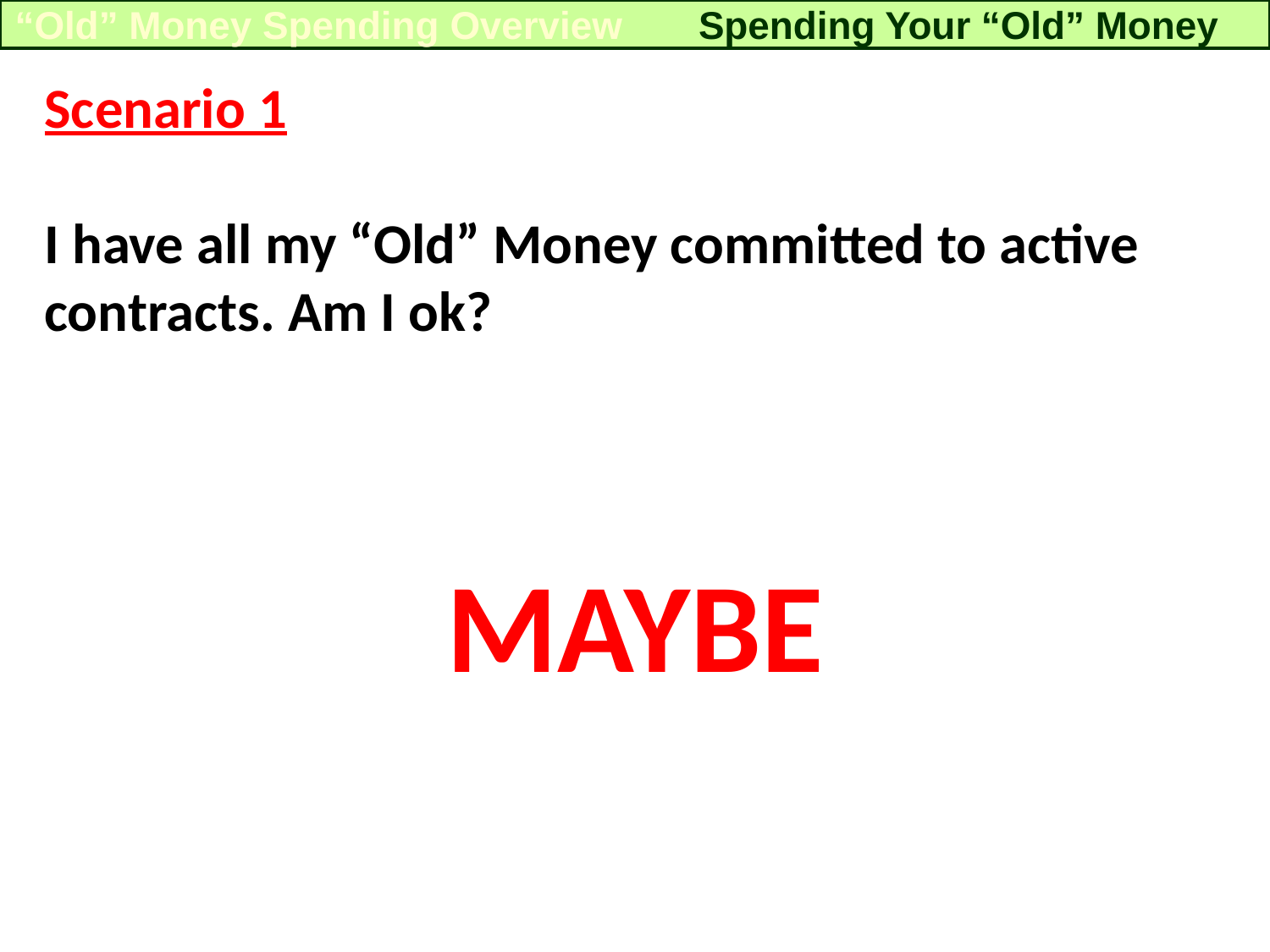

“Old” Money Spending Overview
Spending Your “Old” Money

Scenario 1

I have all my “Old” Money committed to active contracts. Am I ok?

MAYBE